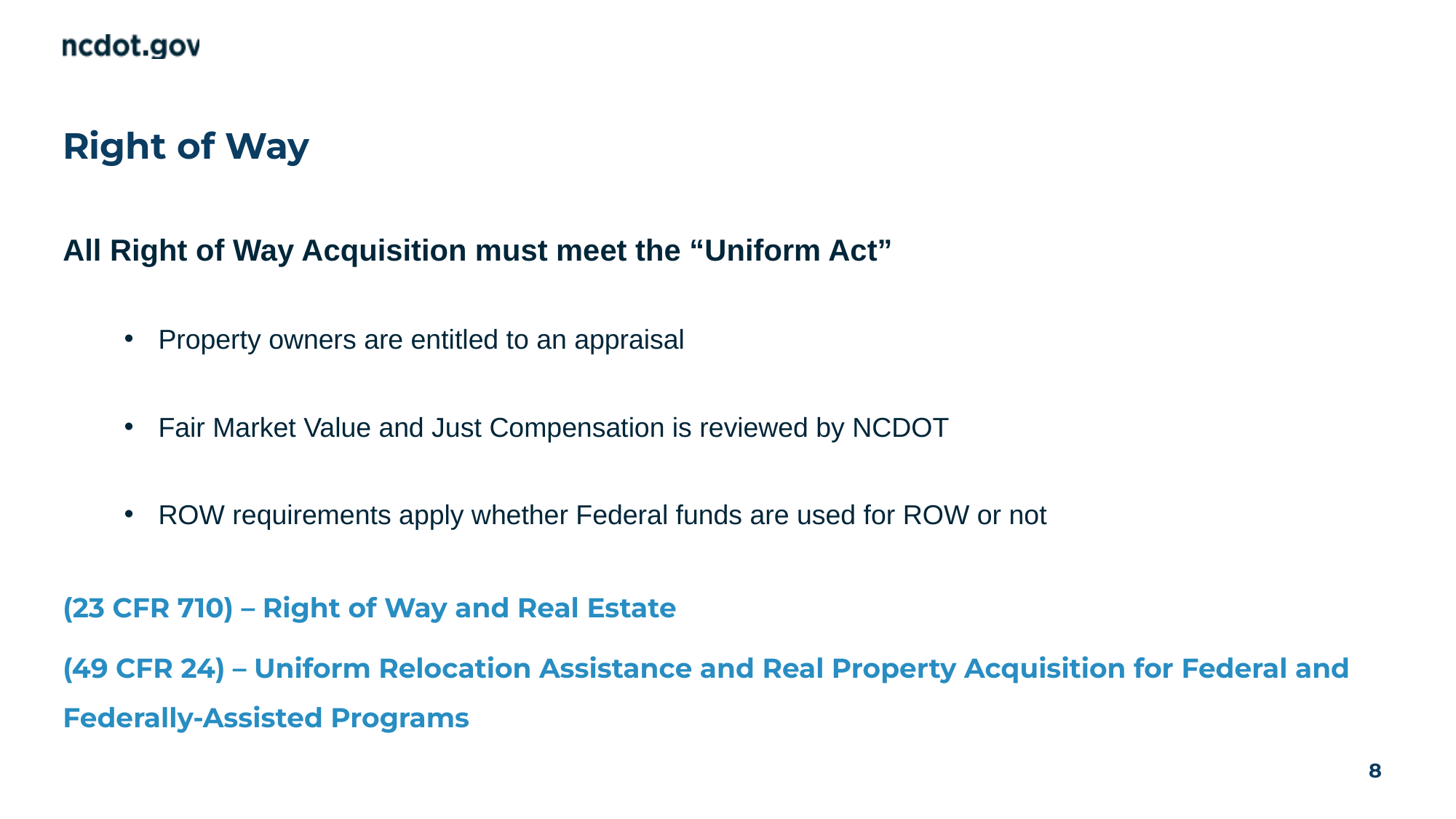

# Right of Way
All Right of Way Acquisition must meet the “Uniform Act”
Property owners are entitled to an appraisal
Fair Market Value and Just Compensation is reviewed by NCDOT
ROW requirements apply whether Federal funds are used for ROW or not
(23 CFR 710) – Right of Way and Real Estate
(49 CFR 24) – Uniform Relocation Assistance and Real Property Acquisition for Federal and Federally-Assisted Programs
8